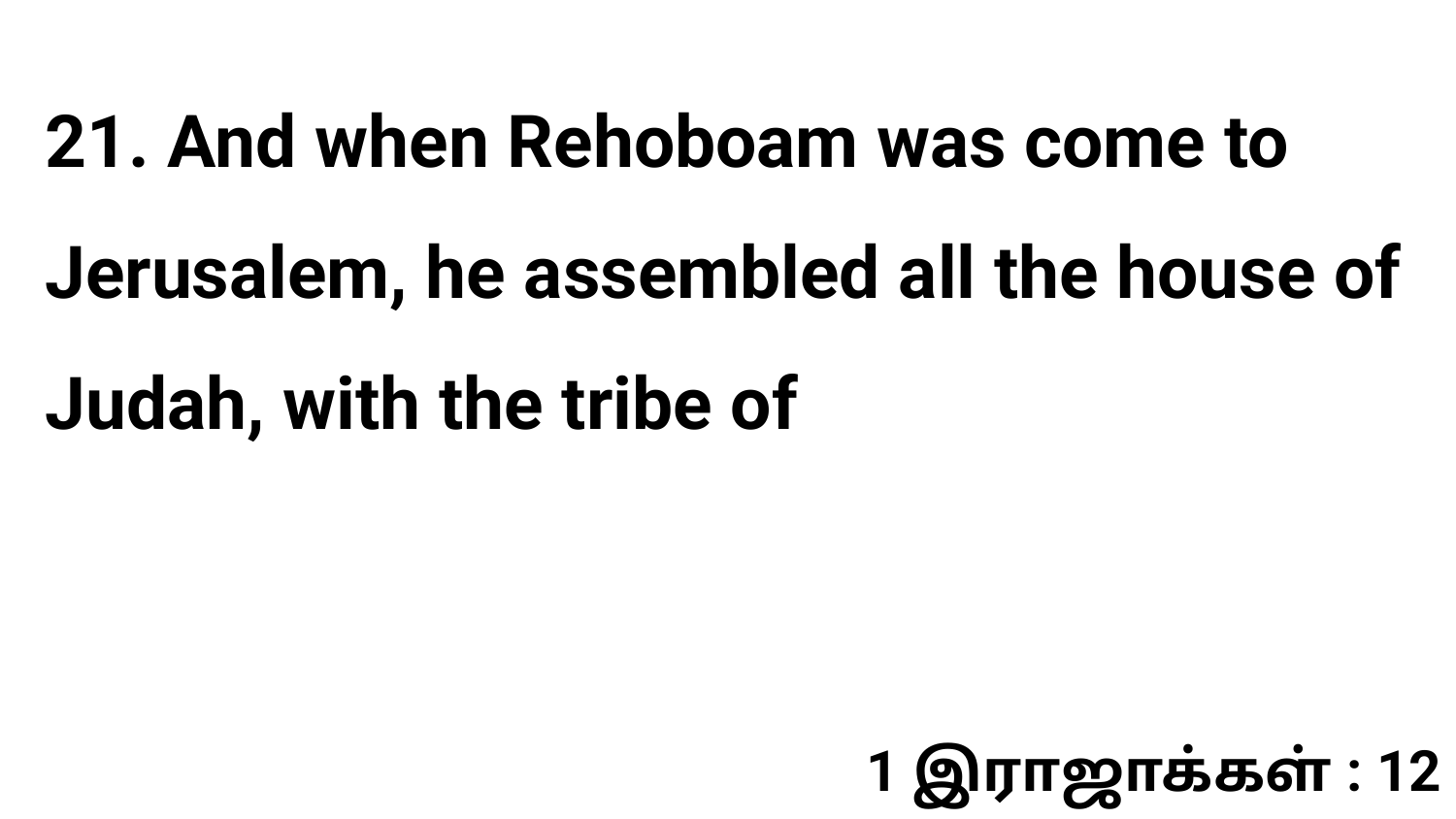

21. And when Rehoboam was come to Jerusalem, he assembled all the house of Judah, with the tribe of
1 இராஜாக்கள் : 12